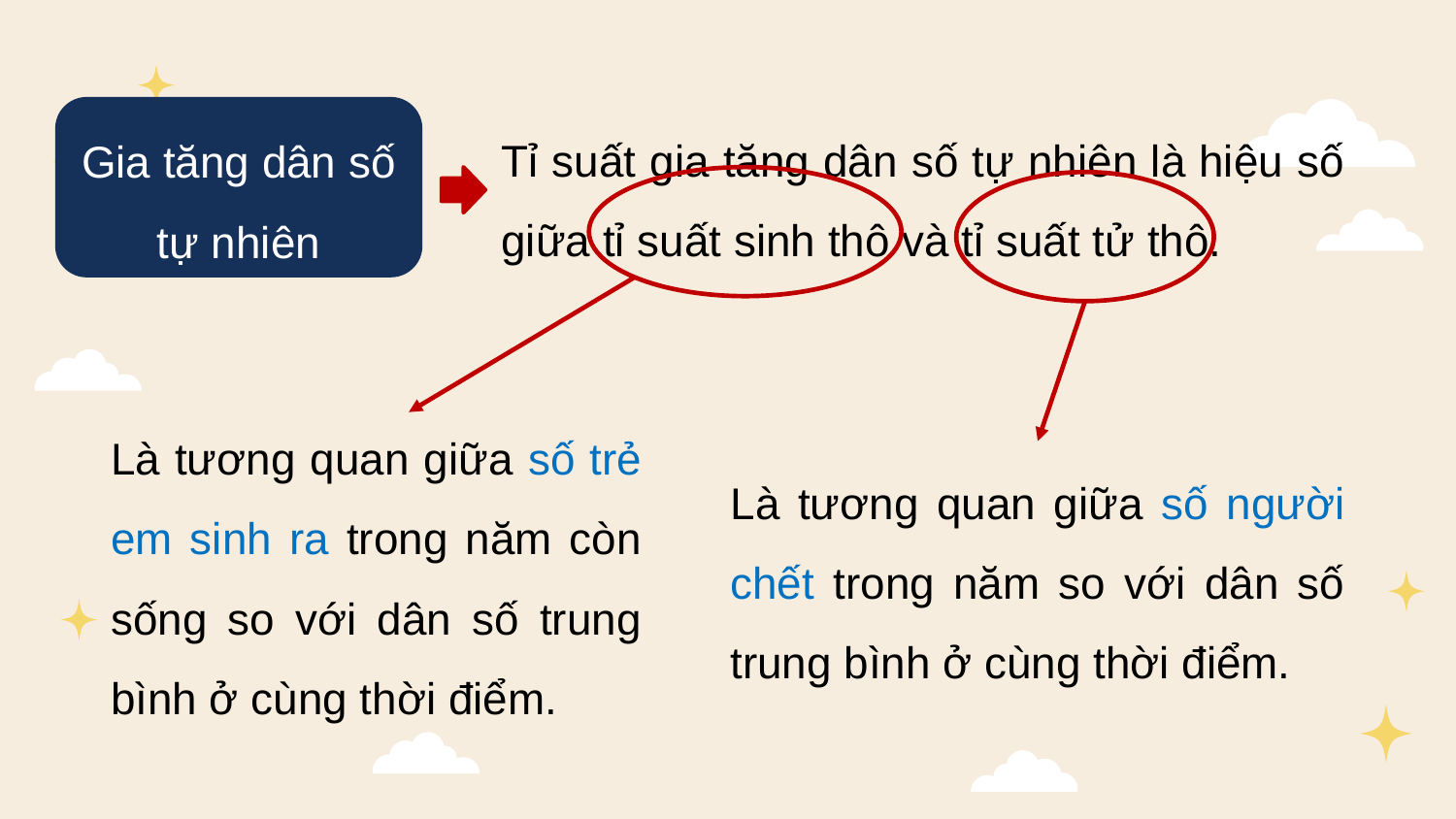

Gia tăng dân số tự nhiên
Tỉ suất gia tăng dân số tự nhiên là hiệu số giữa tỉ suất sinh thô và tỉ suất tử thô.

Là tương quan giữa số trẻ em sinh ra trong năm còn sống so với dân số trung bình ở cùng thời điểm.
Là tương quan giữa số người chết trong năm so với dân số trung bình ở cùng thời điểm.